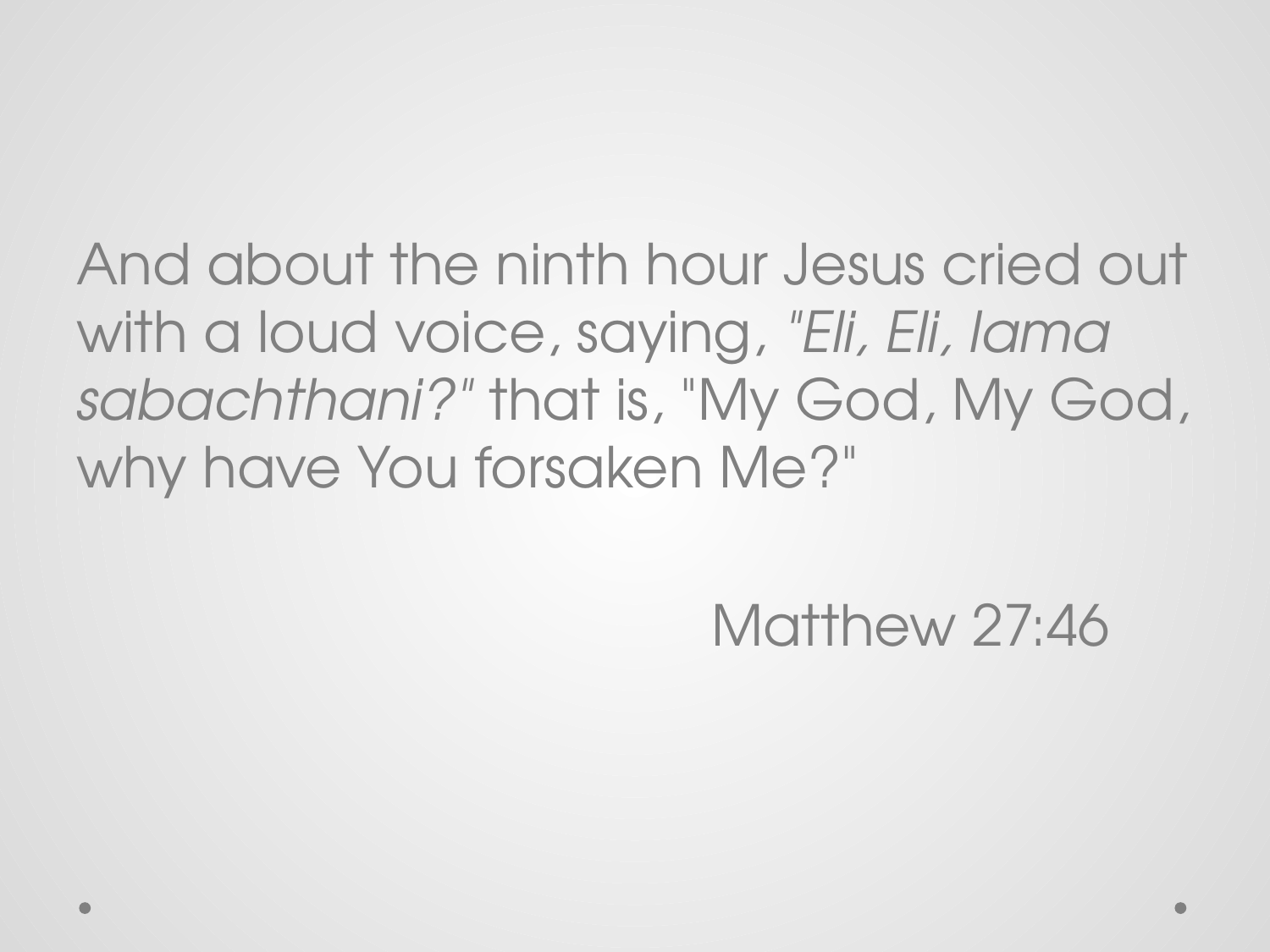

#
And about the ninth hour Jesus cried out with a loud voice, saying, "Eli, Eli, lama sabachthani?" that is, "My God, My God, why have You forsaken Me?"

					Matthew 27:46